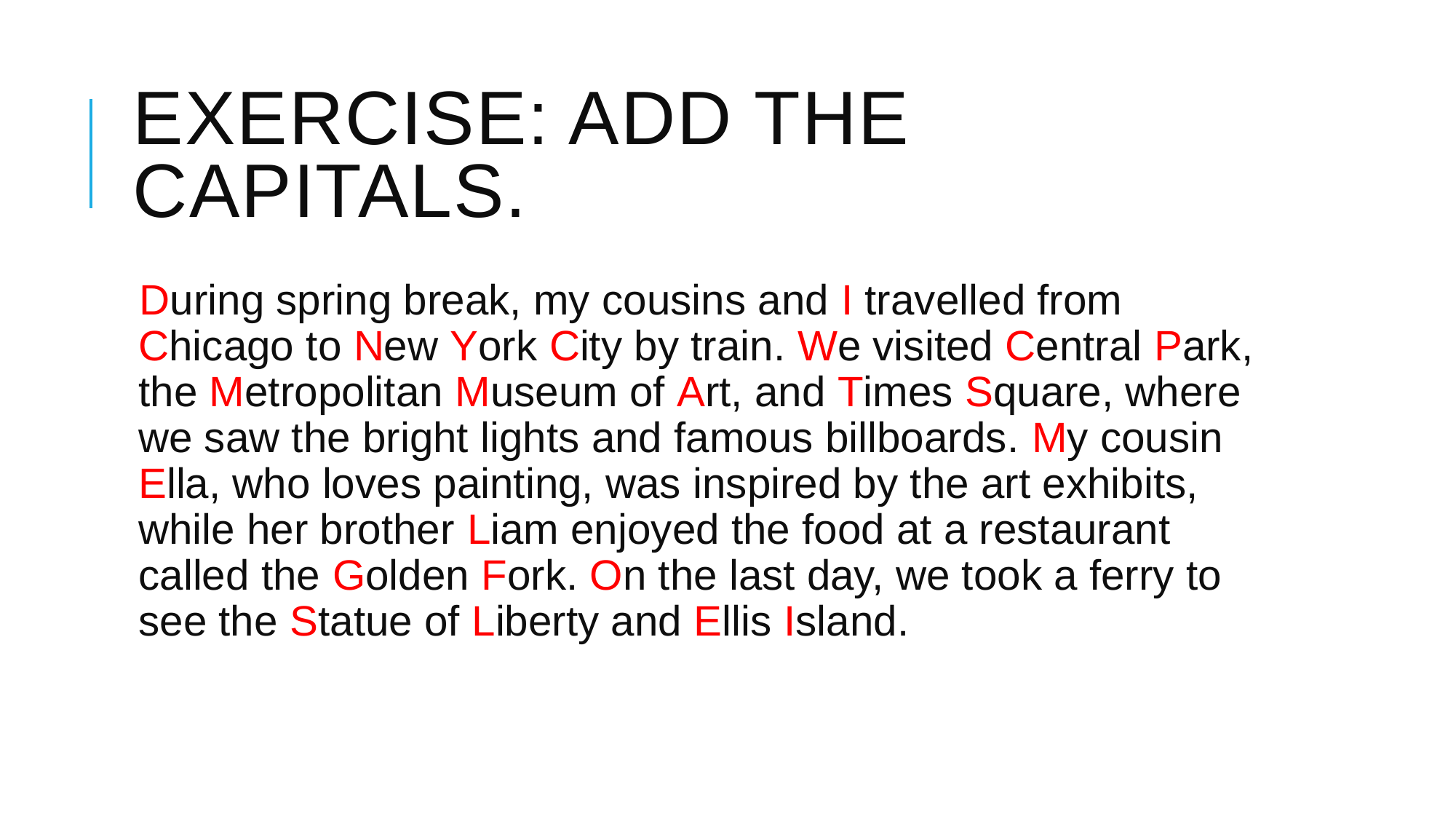

# Exercise: add the capitals.
During spring break, my cousins and I travelled from Chicago to New York City by train. We visited Central Park, the Metropolitan Museum of Art, and Times Square, where we saw the bright lights and famous billboards. My cousin Ella, who loves painting, was inspired by the art exhibits, while her brother Liam enjoyed the food at a restaurant called the Golden Fork. On the last day, we took a ferry to see the Statue of Liberty and Ellis Island.